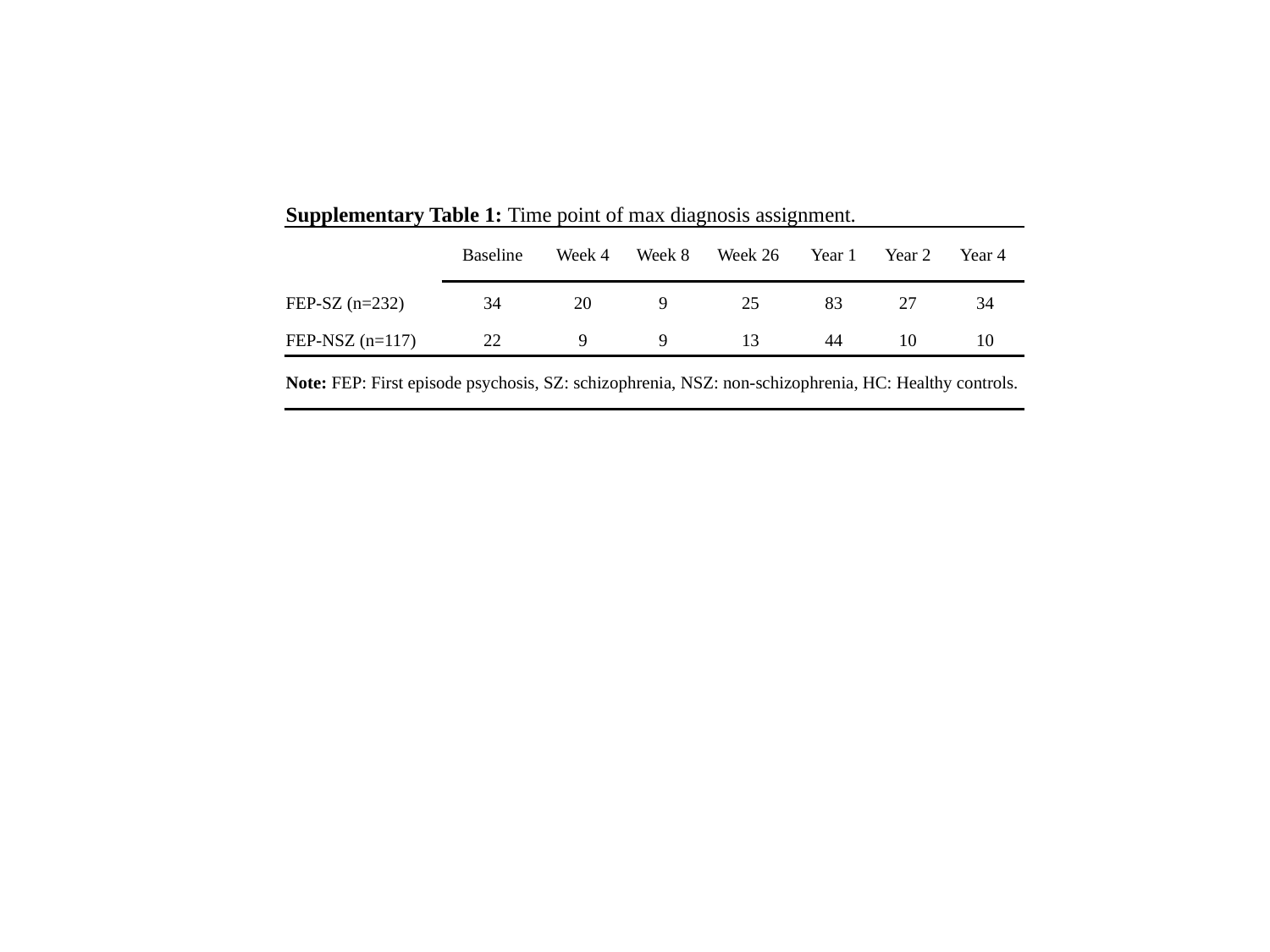

| Supplementary Table 1: Time point of max diagnosis assignment. |  |  |  |  |  |  |  |
| --- | --- | --- | --- | --- | --- | --- | --- |
|  | Baseline | Week 4 | Week 8 | Week 26 | Year 1 | Year 2 | Year 4 |
| FEP-SZ (n=232) | 34 | 20 | 9 | 25 | 83 | 27 | 34 |
| FEP-NSZ (n=117) | 22 | 9 | 9 | 13 | 44 | 10 | 10 |
| Note: FEP: First episode psychosis, SZ: schizophrenia, NSZ: non-schizophrenia, HC: Healthy controls. |  |  |  |  |  |  |  |